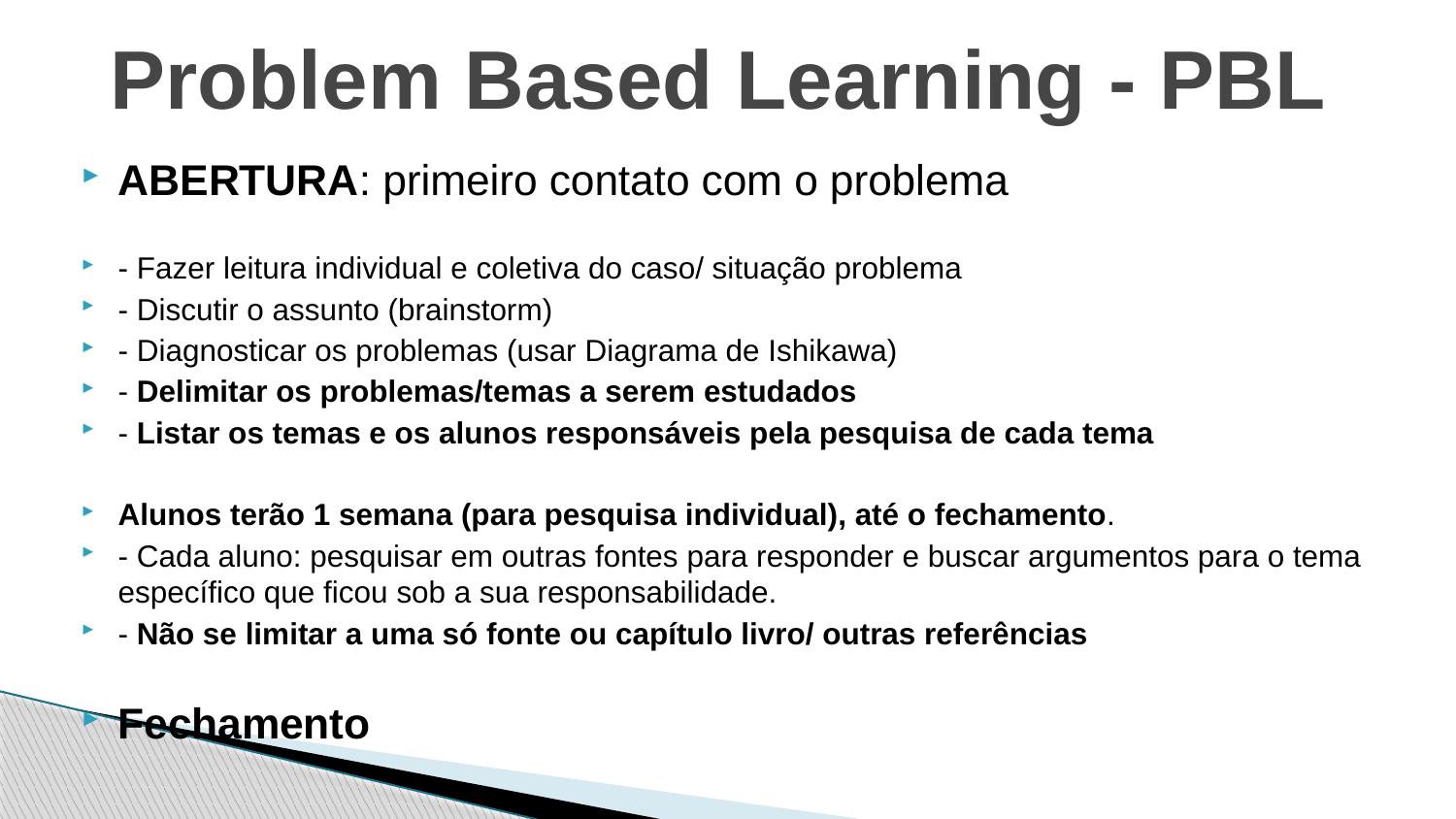

# Problem Based Learning - PBL
ABERTURA: primeiro contato com o problema

- Fazer leitura individual e coletiva do caso/ situação problema
- Discutir o assunto (brainstorm)
- Diagnosticar os problemas (usar Diagrama de Ishikawa)
- Delimitar os problemas/temas a serem estudados
- Listar os temas e os alunos responsáveis pela pesquisa de cada tema

Alunos terão 1 semana (para pesquisa individual), até o fechamento.
- Cada aluno: pesquisar em outras fontes para responder e buscar argumentos para o tema específico que ficou sob a sua responsabilidade.
- Não se limitar a uma só fonte ou capítulo livro/ outras referências

Fechamento